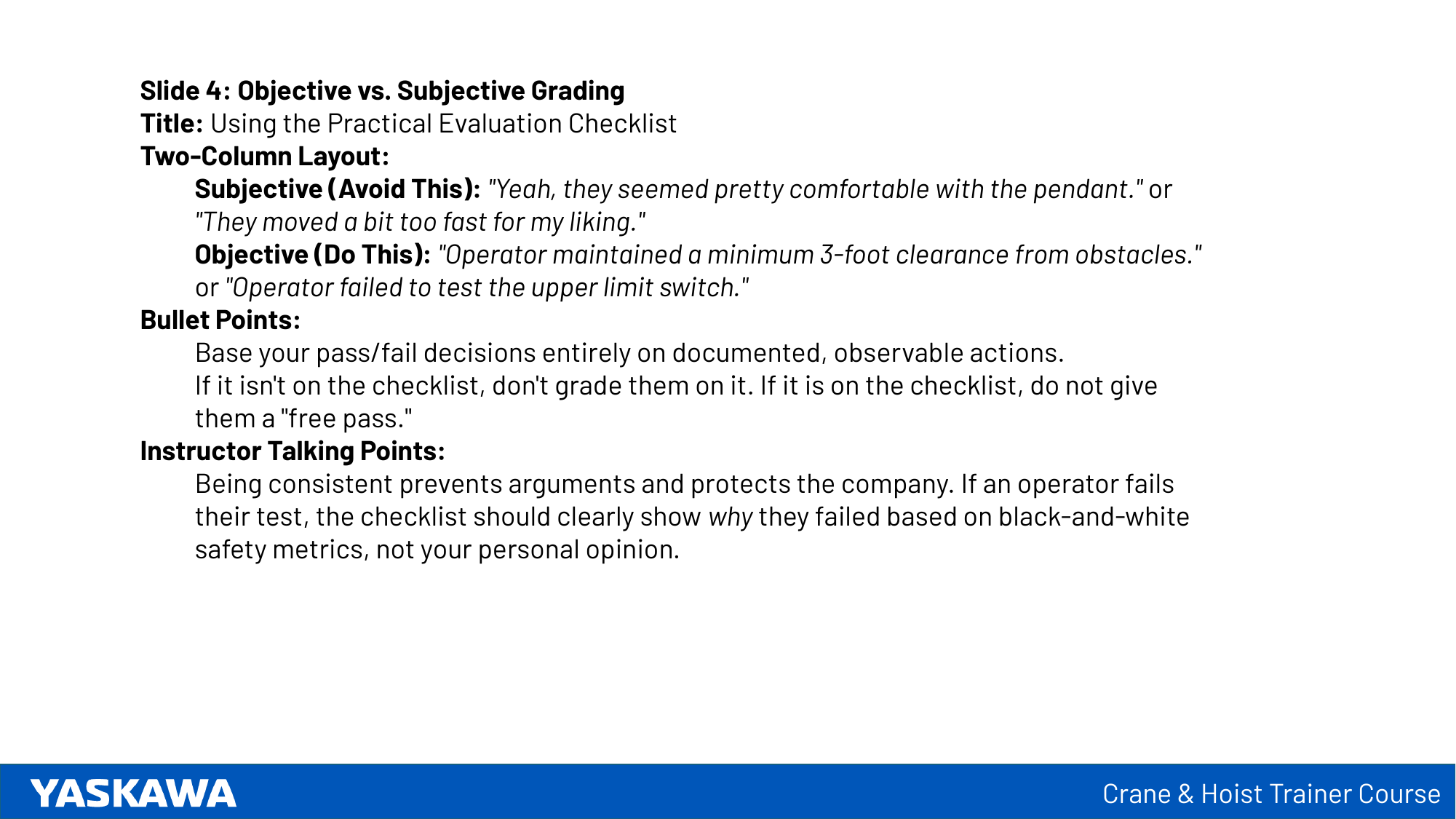

Slide 4: Objective vs. Subjective Grading
Title: Using the Practical Evaluation Checklist
Two-Column Layout:
Subjective (Avoid This): "Yeah, they seemed pretty comfortable with the pendant." or "They moved a bit too fast for my liking."
Objective (Do This): "Operator maintained a minimum 3-foot clearance from obstacles." or "Operator failed to test the upper limit switch."
Bullet Points:
Base your pass/fail decisions entirely on documented, observable actions.
If it isn't on the checklist, don't grade them on it. If it is on the checklist, do not give them a "free pass."
Instructor Talking Points:
Being consistent prevents arguments and protects the company. If an operator fails their test, the checklist should clearly show why they failed based on black-and-white safety metrics, not your personal opinion.